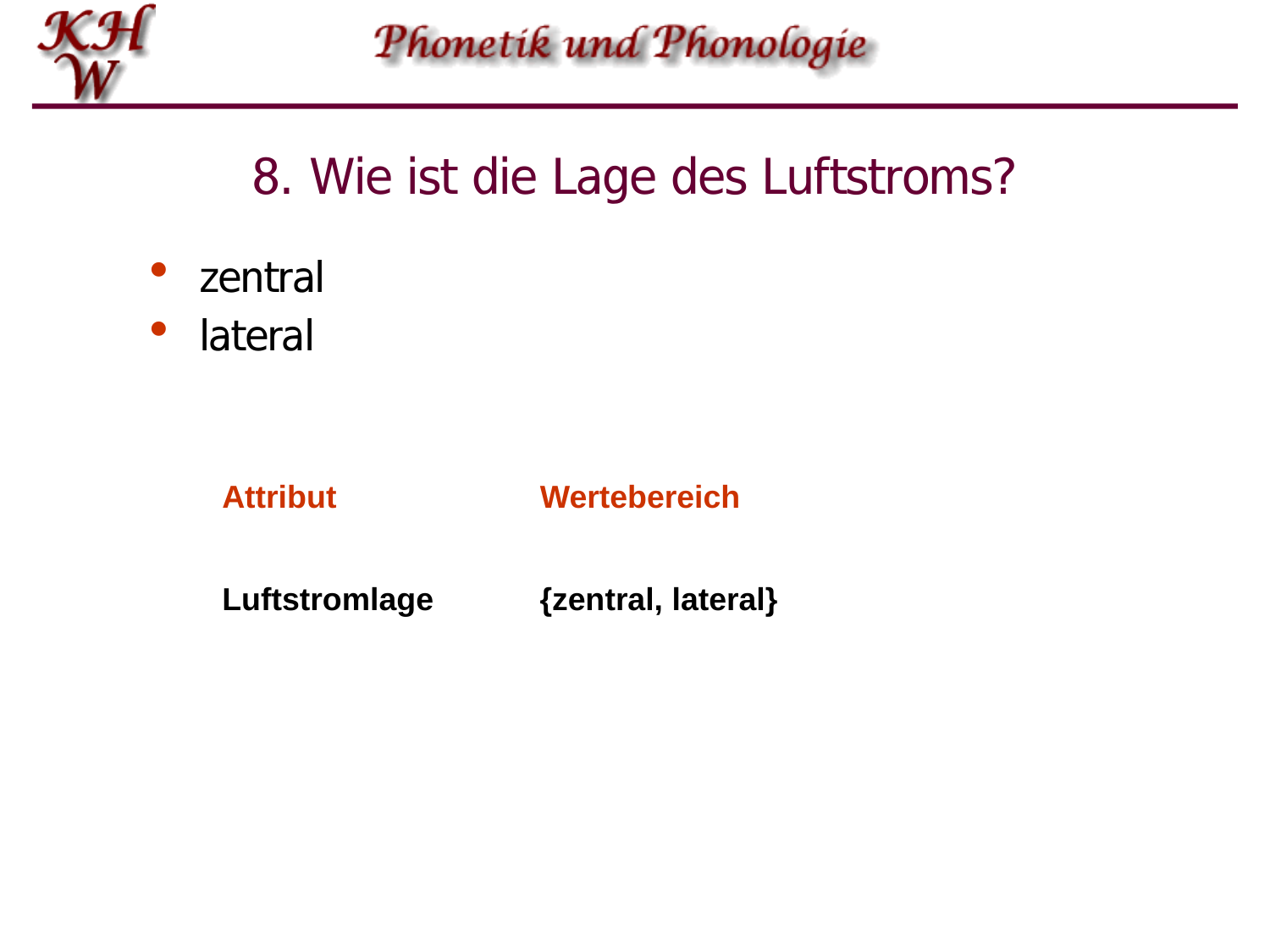

# 8. Wie ist die Lage des Luftstroms?
zentral
lateral
Attribut
Wertebereich
Luftstromlage
{zentral, lateral}